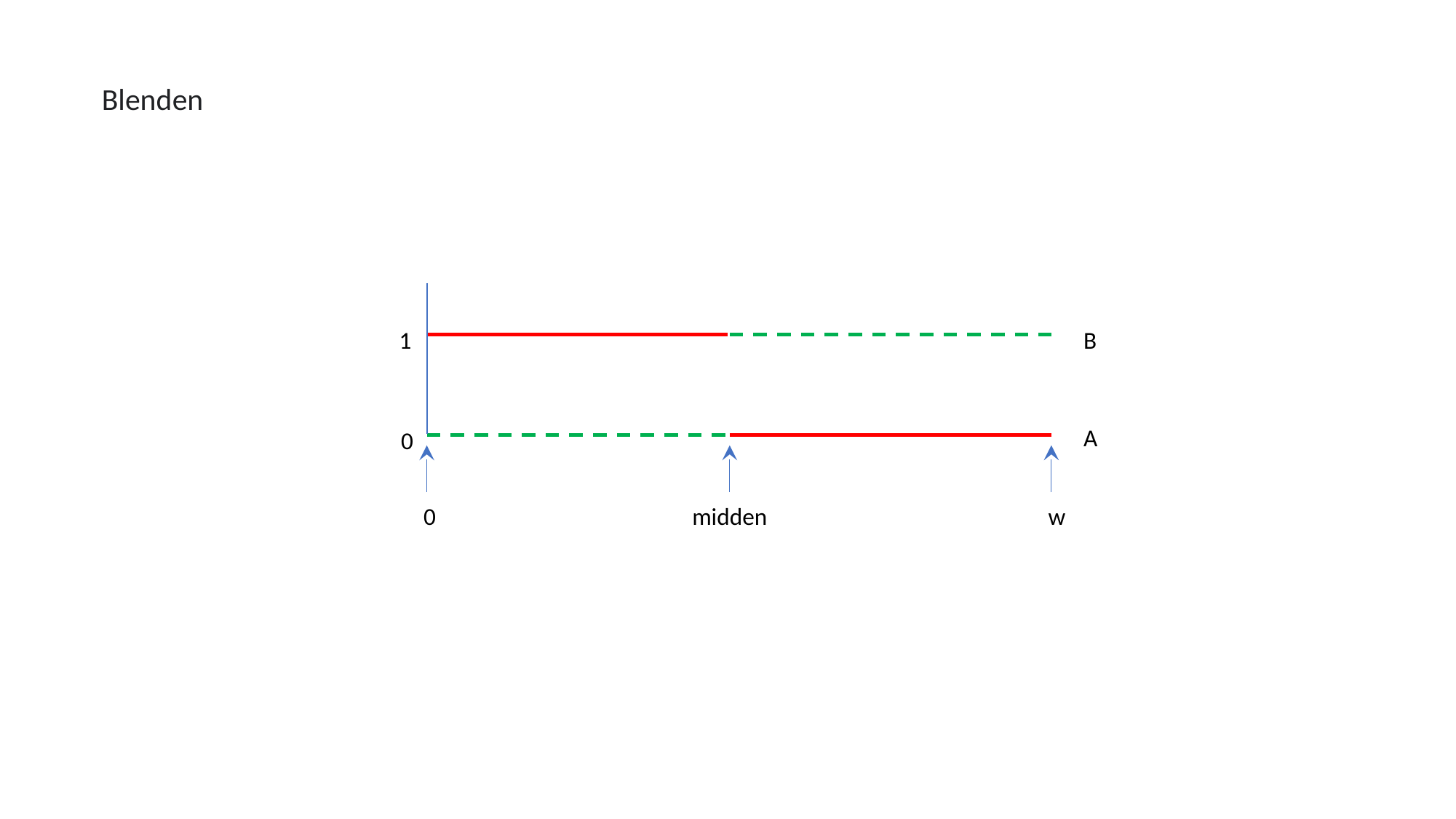

Blenden
1
B
A
0
midden
w
0